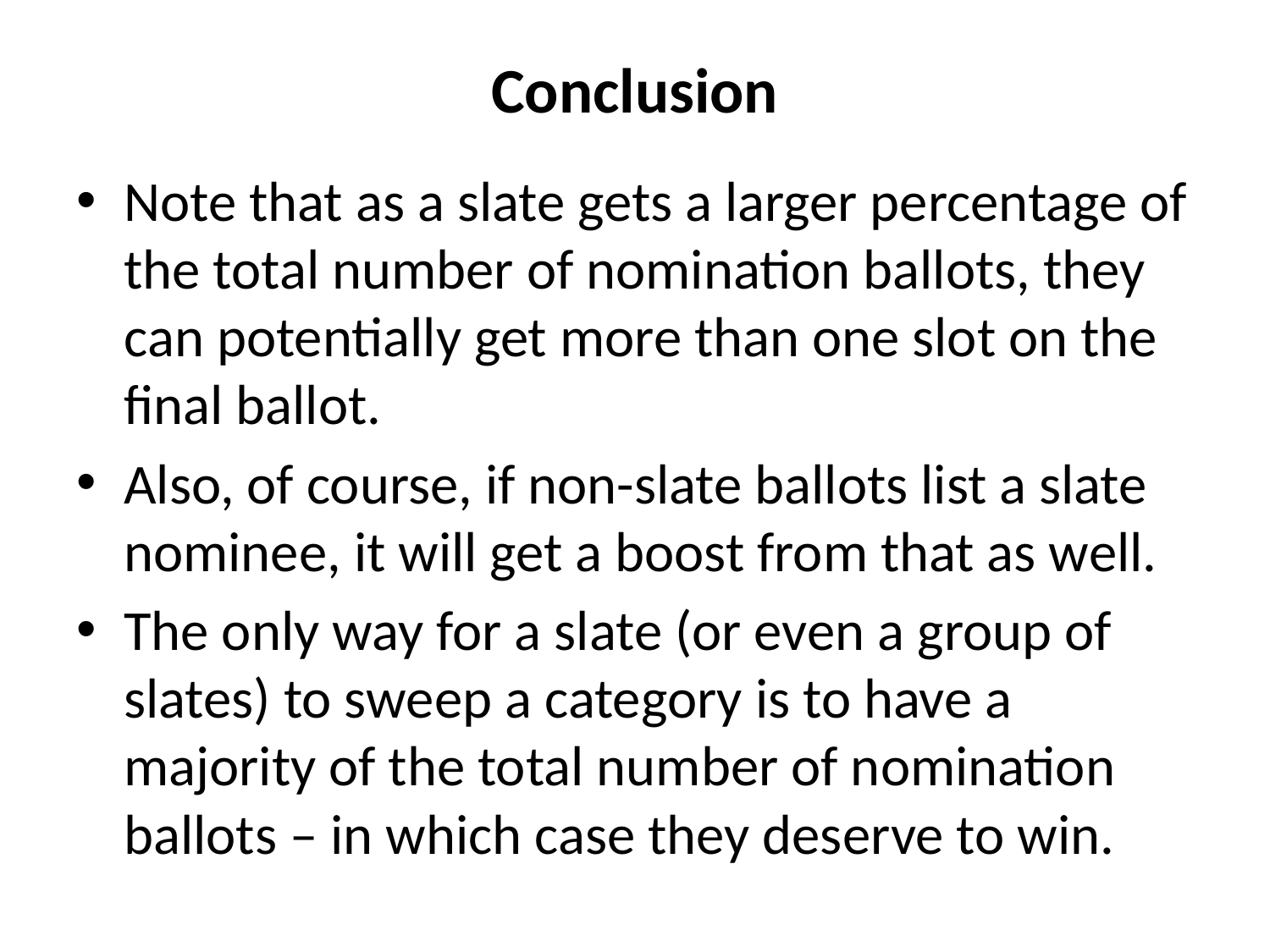

# Conclusion
Note that as a slate gets a larger percentage of the total number of nomination ballots, they can potentially get more than one slot on the final ballot.
Also, of course, if non-slate ballots list a slate nominee, it will get a boost from that as well.
The only way for a slate (or even a group of slates) to sweep a category is to have a majority of the total number of nomination ballots – in which case they deserve to win.